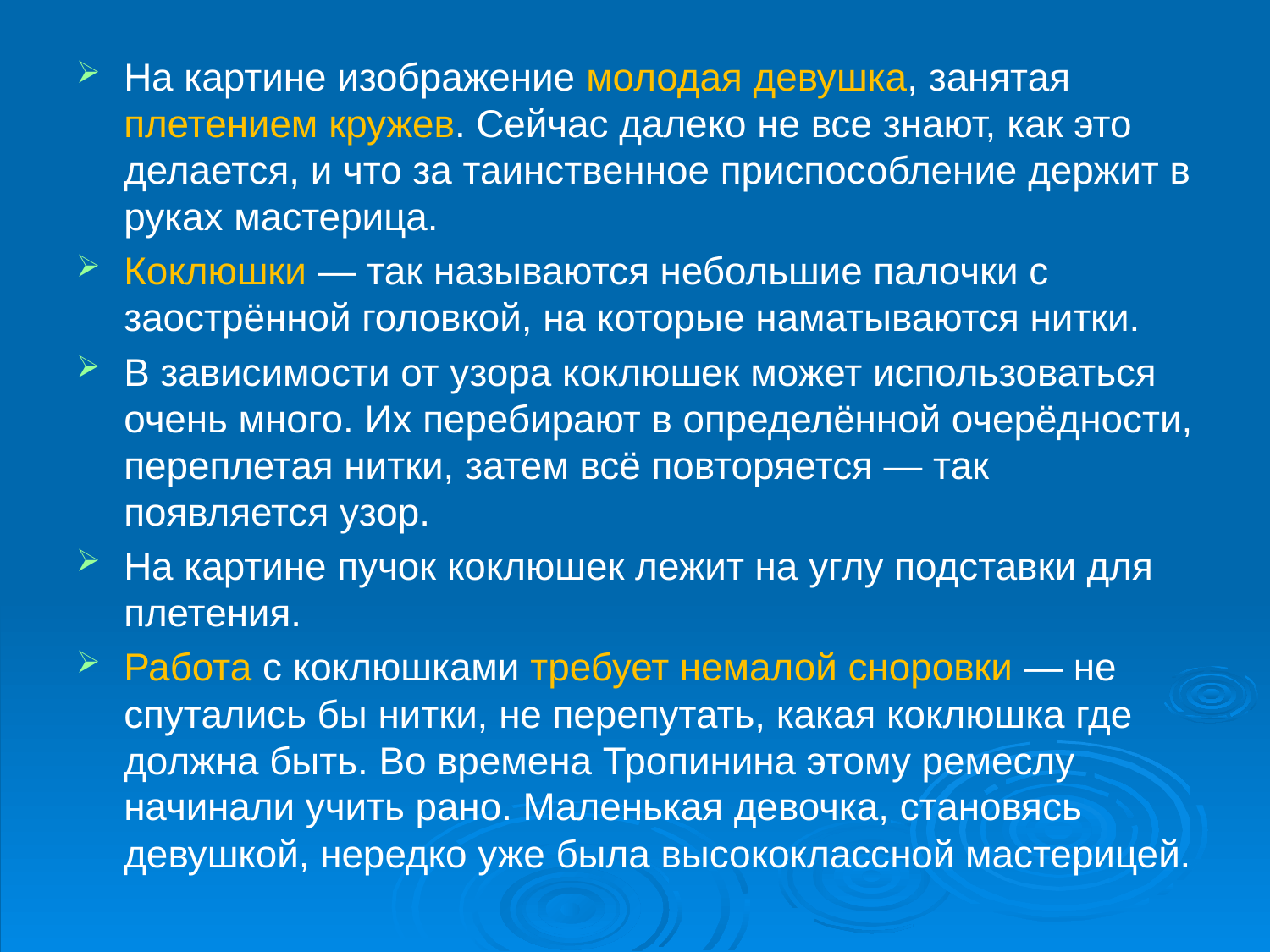

На картине изображение молодая девушка, занятая плетением кружев. Сейчас далеко не все знают, как это делается, и что за таинственное приспособление держит в руках мастерица.
Коклюшки — так называются небольшие палочки с заострённой головкой, на которые наматываются нитки.
В зависимости от узора коклюшек может использоваться очень много. Их перебирают в определённой очерёдности, переплетая нитки, затем всё повторяется — так появляется узор.
На картине пучок коклюшек лежит на углу подставки для плетения.
Работа с коклюшками требует немалой сноровки — не спутались бы нитки, не перепутать, какая коклюшка где должна быть. Во времена Тропинина этому ремеслу начинали учить рано. Маленькая девочка, становясь девушкой, нередко уже была высококлассной мастерицей.